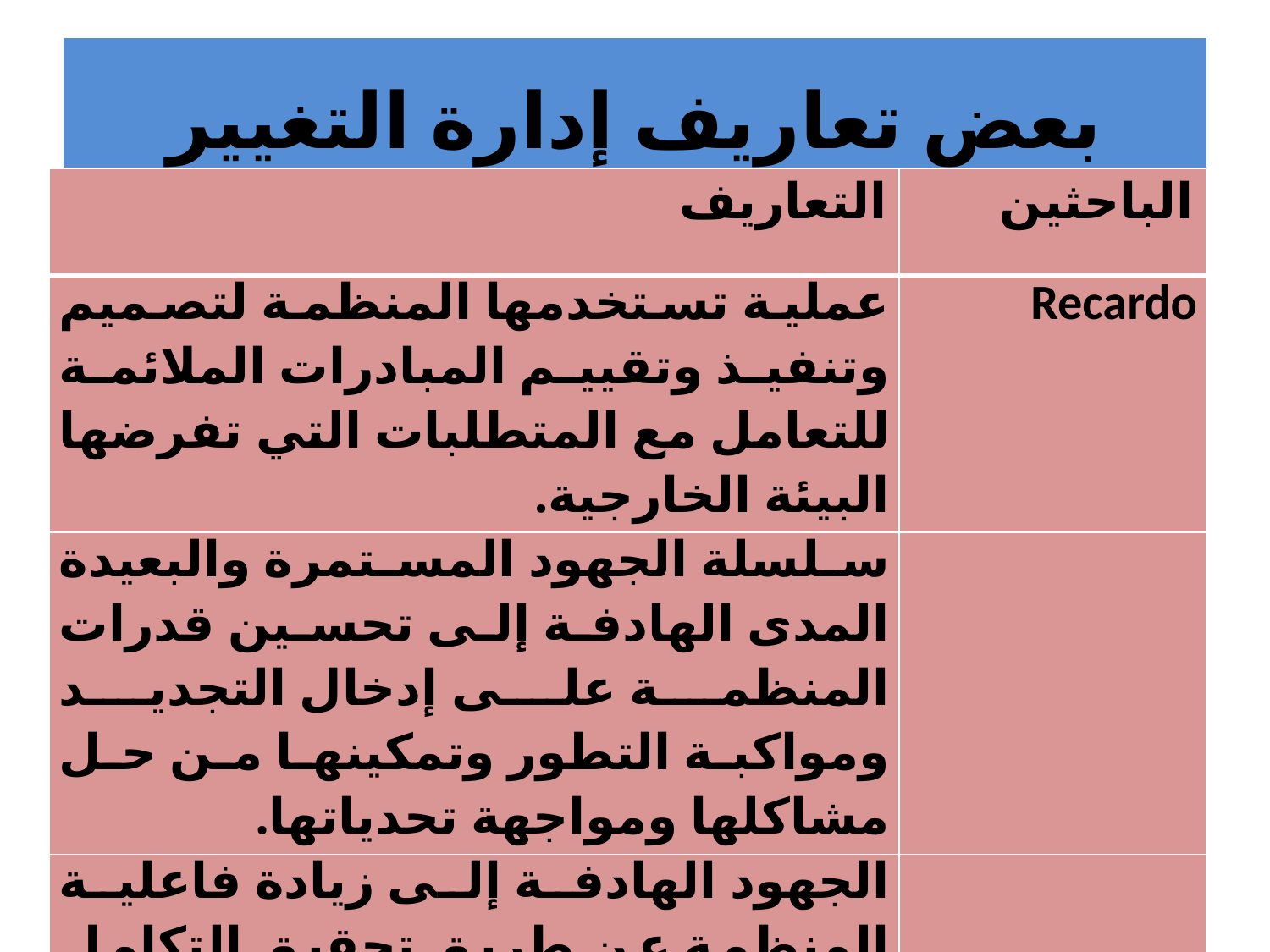

# بعض تعاريف إدارة التغيير
| التعاريف | الباحثين |
| --- | --- |
| عملية تستخدمها المنظمة لتصميم وتنفيذ وتقييم المبادرات الملائمة للتعامل مع المتطلبات التي تفرضها البيئة الخارجية. | Recardo |
| سلسلة الجهود المستمرة والبعيدة المدى الهادفة إلى تحسين قدرات المنظمة على إدخال التجديد ومواكبة التطور وتمكينها من حل مشاكلها ومواجهة تحدياتها. |  |
| الجهود الهادفة إلى زيادة فاعلية المنظمة عن طريق تحقيق التكامل بين الاحتياجات والمتطلبات والأهداف الشخصية للأفراد مع أهداف المنظمة بوضع البرامج المخططة للتغيير الشامل لكل المنظمة وعناصرها. |  |